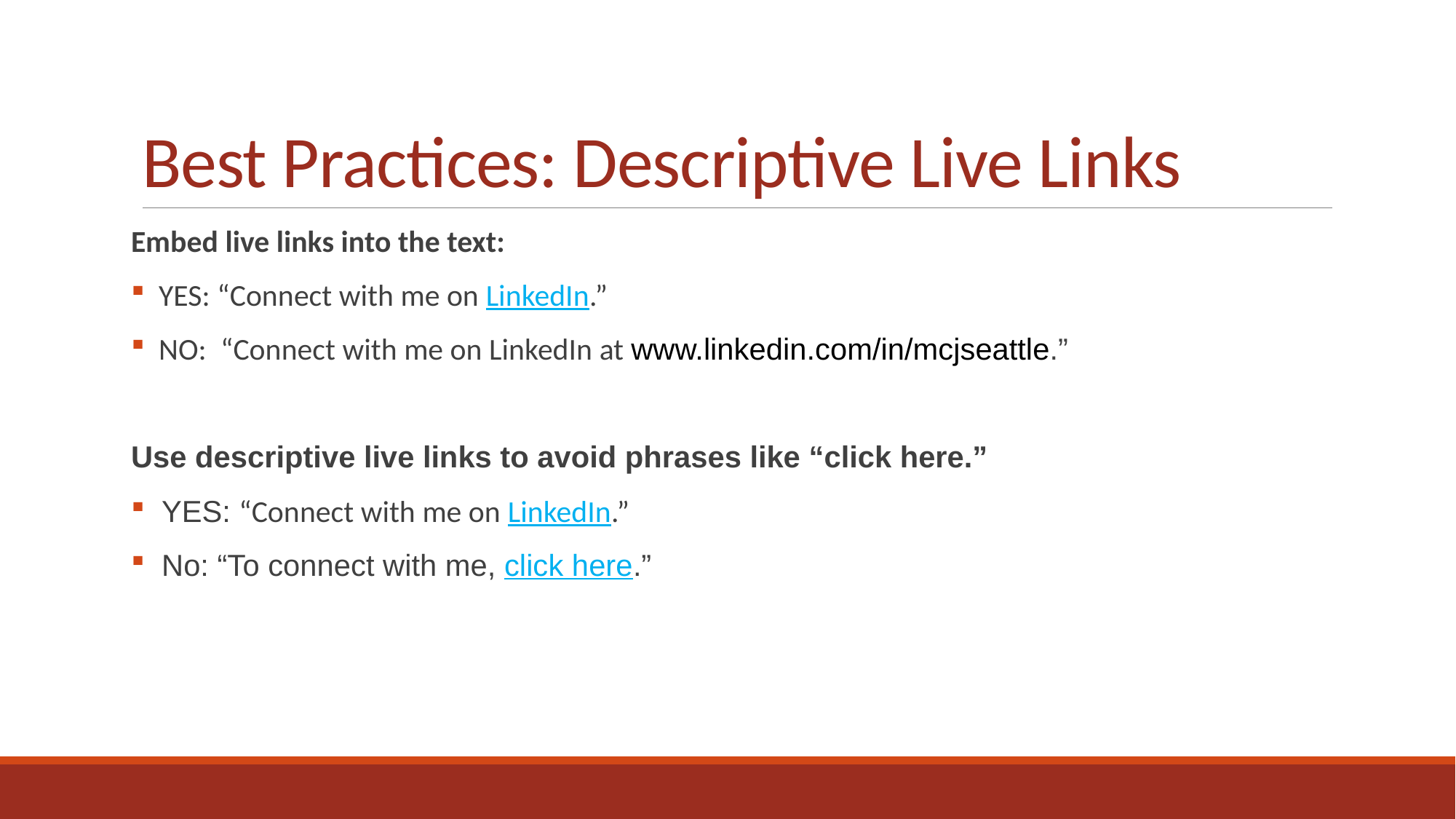

# Best Practices: Descriptive Live Links
Embed live links into the text:
  YES: “Connect with me on LinkedIn.”
  NO:  “Connect with me on LinkedIn at www.linkedin.com/in/mcjseattle.”

Use descriptive live links to avoid phrases like “click here.”
  YES: “Connect with me on LinkedIn.”
  No: “To connect with me, click here.”